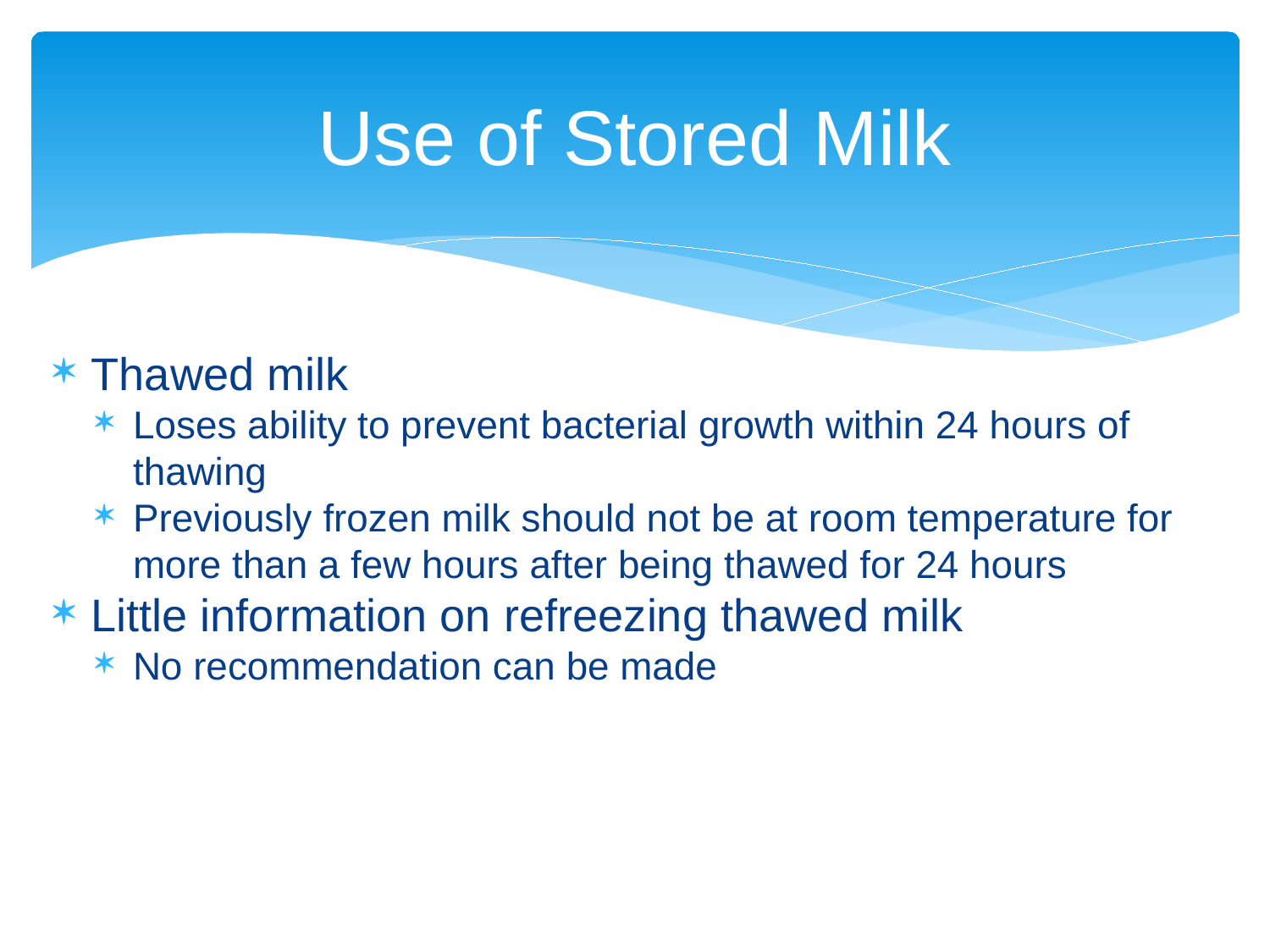

# Use of Stored Milk
Thawed milk
Loses ability to prevent bacterial growth within 24 hours of thawing
Previously frozen milk should not be at room temperature for more than a few hours after being thawed for 24 hours
Little information on refreezing thawed milk
No recommendation can be made